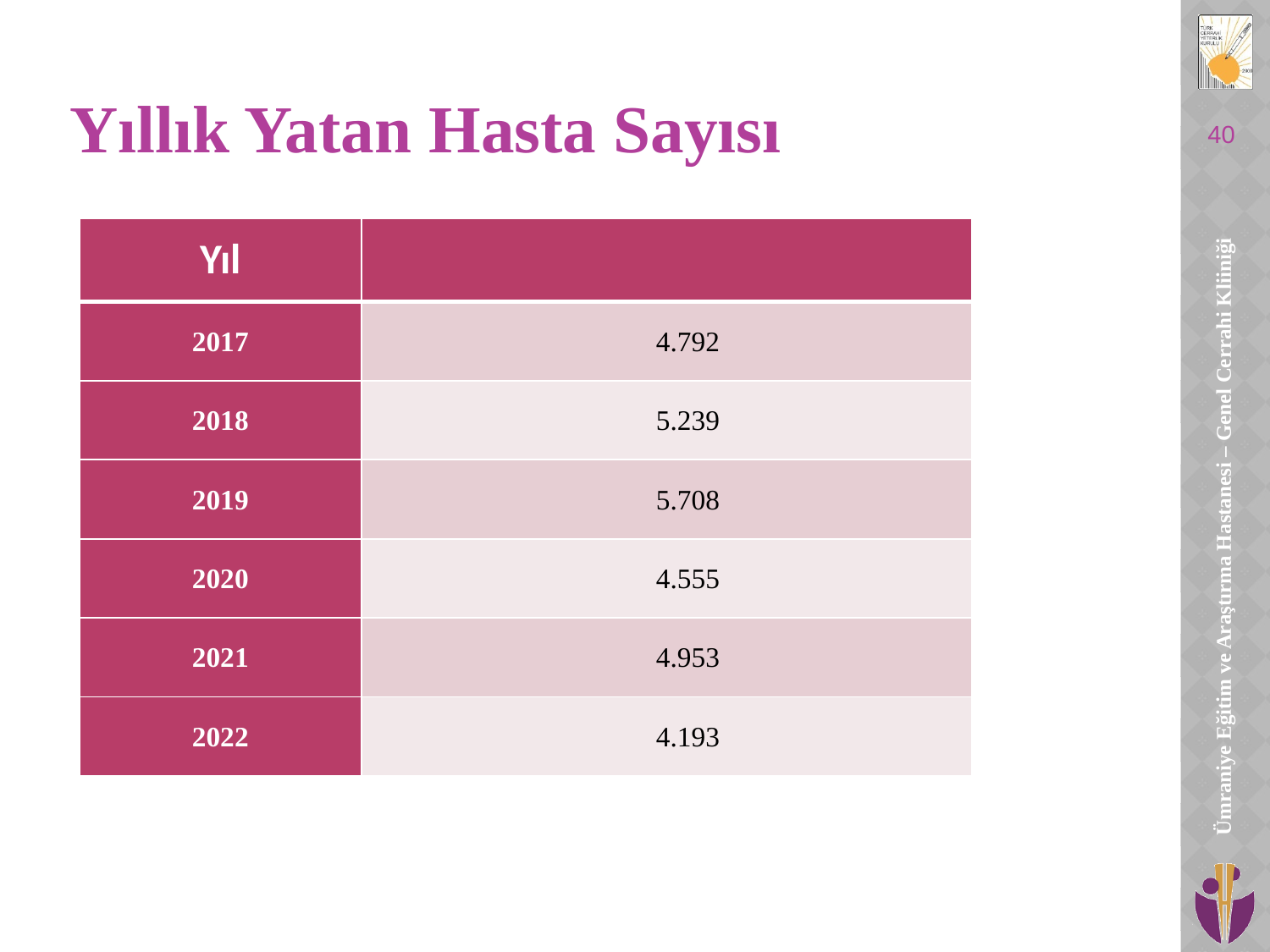

# Yıllık Yatan Hasta Sayısı
40
| Yıl |  |
| --- | --- |
| 2017 | 4.792 |
| 2018 | 5.239 |
| 2019 | 5.708 |
| 2020 | 4.555 |
| 2021 | 4.953 |
| 2022 | 4.193 |